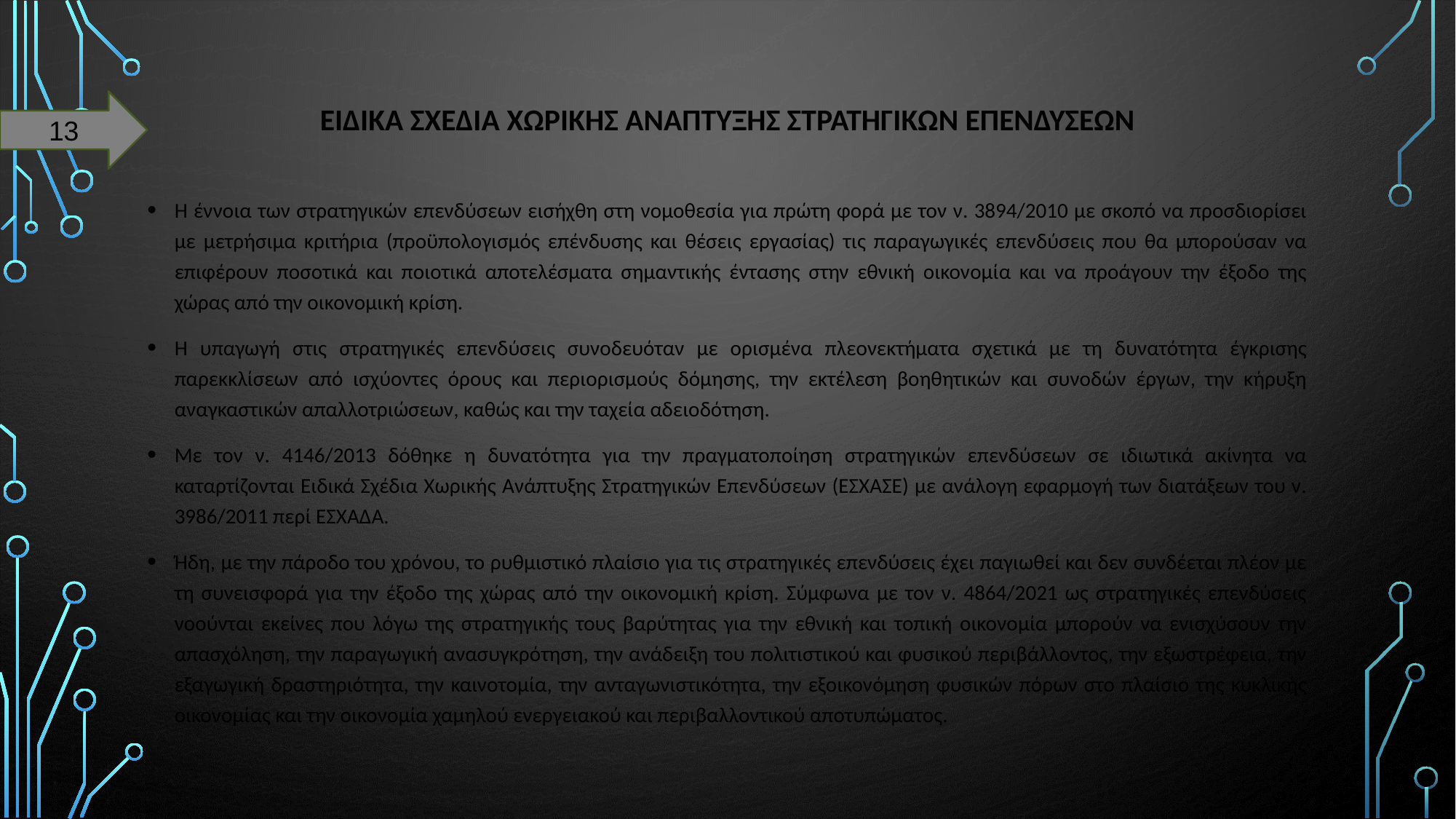

# ΕΙΔΙΚΑ ΣΧΕΔΙΑ ΧΩΡΙΚΗΣ ΑΝΑΠΤΥΞΗΣ ΣΤΡΑΤΗΓΙΚΩΝ ΕΠΕΝΔΥΣΕΩΝ
13
Η έννοια των στρατηγικών επενδύσεων εισήχθη στη νομοθεσία για πρώτη φορά με τον ν. 3894/2010 με σκοπό να προσδιορίσει με μετρήσιμα κριτήρια (προϋπολογισμός επένδυσης και θέσεις εργασίας) τις παραγωγικές επενδύσεις που θα μπορούσαν να επιφέρουν ποσοτικά και ποιοτικά αποτελέσματα σημαντικής έντασης στην εθνική οικονομία και να προάγουν την έξοδο της χώρας από την οικονομική κρίση.
Η υπαγωγή στις στρατηγικές επενδύσεις συνοδευόταν με ορισμένα πλεονεκτήματα σχετικά με τη δυνατότητα έγκρισης παρεκκλίσεων από ισχύοντες όρους και περιορισμούς δόμησης, την εκτέλεση βοηθητικών και συνοδών έργων, την κήρυξη αναγκαστικών απαλλοτριώσεων, καθώς και την ταχεία αδειοδότηση.
Με τον ν. 4146/2013 δόθηκε η δυνατότητα για την πραγματοποίηση στρατηγικών επενδύσεων σε ιδιωτικά ακίνητα να καταρτίζονται Ειδικά Σχέδια Χωρικής Ανάπτυξης Στρατηγικών Επενδύσεων (ΕΣΧΑΣΕ) με ανάλογη εφαρμογή των διατάξεων του ν. 3986/2011 περί ΕΣΧΑΔΑ.
Ήδη, με την πάροδο του χρόνου, το ρυθμιστικό πλαίσιο για τις στρατηγικές επενδύσεις έχει παγιωθεί και δεν συνδέεται πλέον με τη συνεισφορά για την έξοδο της χώρας από την οικονομική κρίση. Σύμφωνα με τον ν. 4864/2021 ως στρατηγικές επενδύσεις νοούνται εκείνες που λόγω της στρατηγικής τους βαρύτητας για την εθνική και τοπική οικονομία μπορούν να ενισχύσουν την απασχόληση, την παραγωγική ανασυγκρότηση, την ανάδειξη του πολιτιστικού και φυσικού περιβάλλοντος, την εξωστρέφεια, την εξαγωγική δραστηριότητα, την καινοτομία, την ανταγωνιστικότητα, την εξοικονόμηση φυσικών πόρων στο πλαίσιο της κυκλικής οικονομίας και την οικονομία χαμηλού ενεργειακού και περιβαλλοντικού αποτυπώματος.